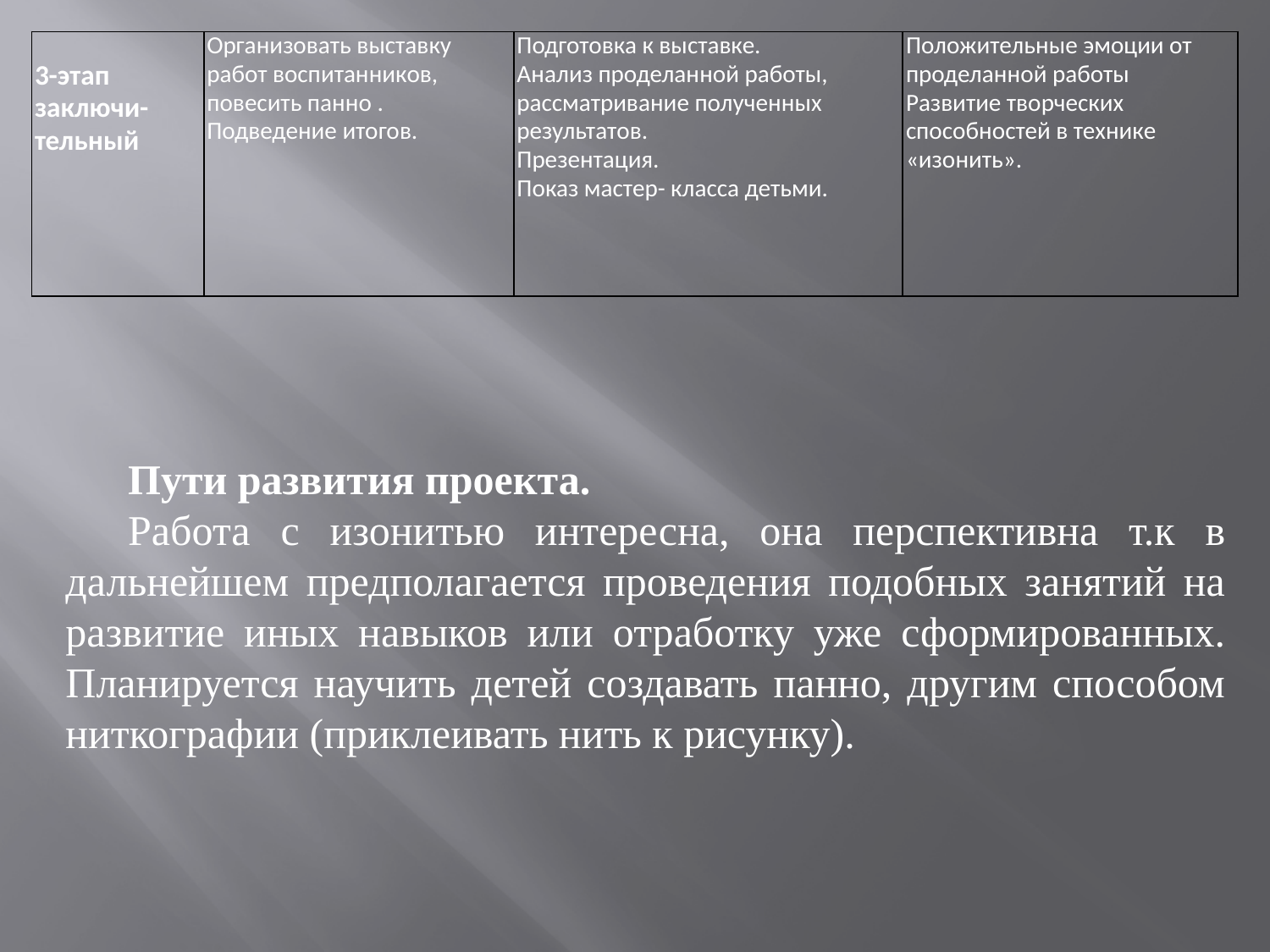

| 3-этап заключи-тельный | Организовать выставку работ воспитанников, повесить панно . Подведение итогов. | Подготовка к выставке. Анализ проделанной работы, рассматривание полученных результатов. Презентация. Показ мастер- класса детьми. | Положительные эмоции от проделанной работы Развитие творческих способностей в технике «изонить». |
| --- | --- | --- | --- |
Пути развития проекта.
Работа с изонитью интересна, она перспективна т.к в дальнейшем предполагается проведения подобных занятий на развитие иных навыков или отработку уже сформированных. Планируется научить детей создавать панно, другим способом ниткографии (приклеивать нить к рисунку).